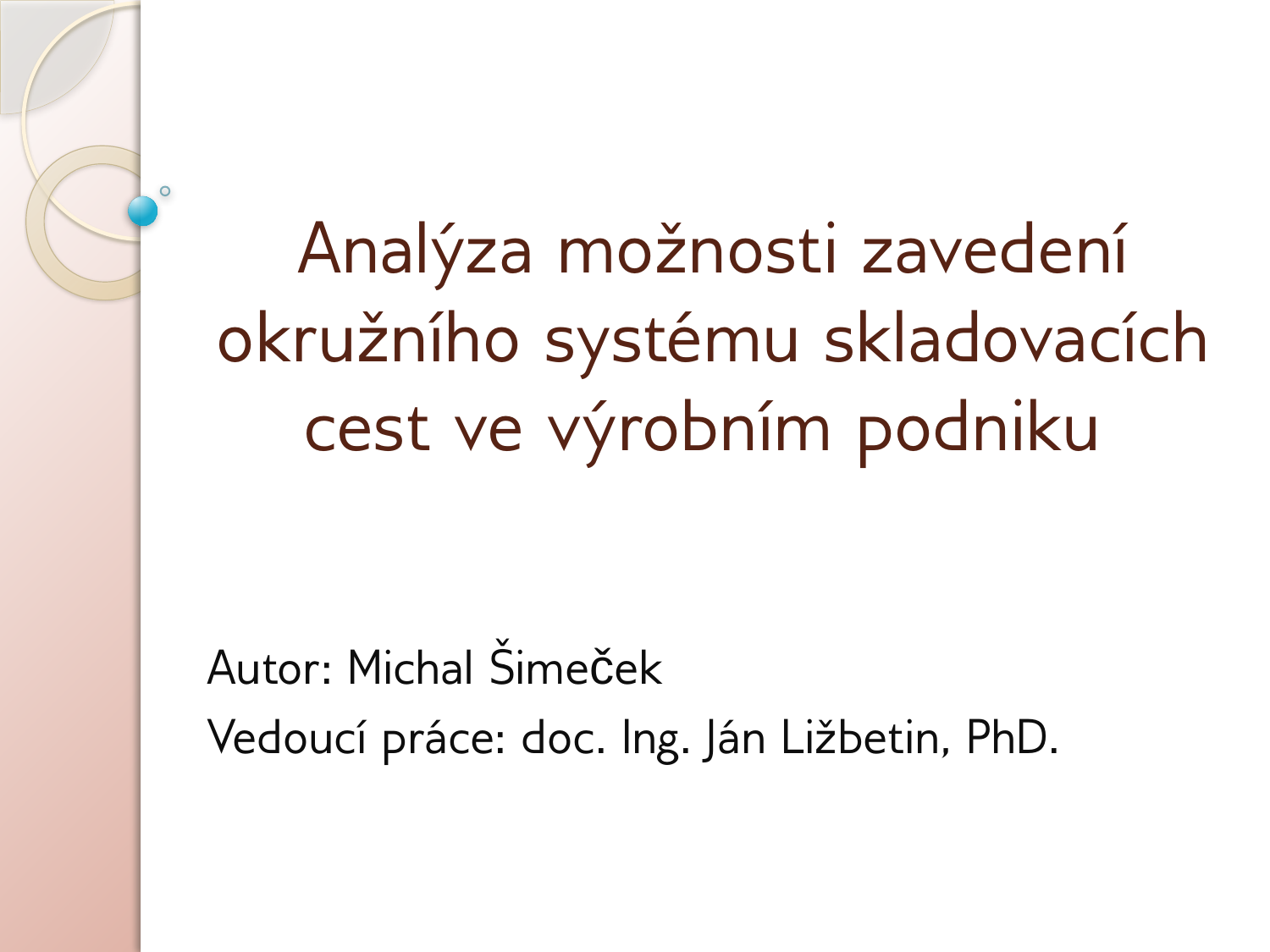

# Analýza možnosti zavedení okružního systému skladovacích cest ve výrobním podniku
Autor: Michal Šimeček
Vedoucí práce: doc. Ing. Ján Ližbetin, PhD.